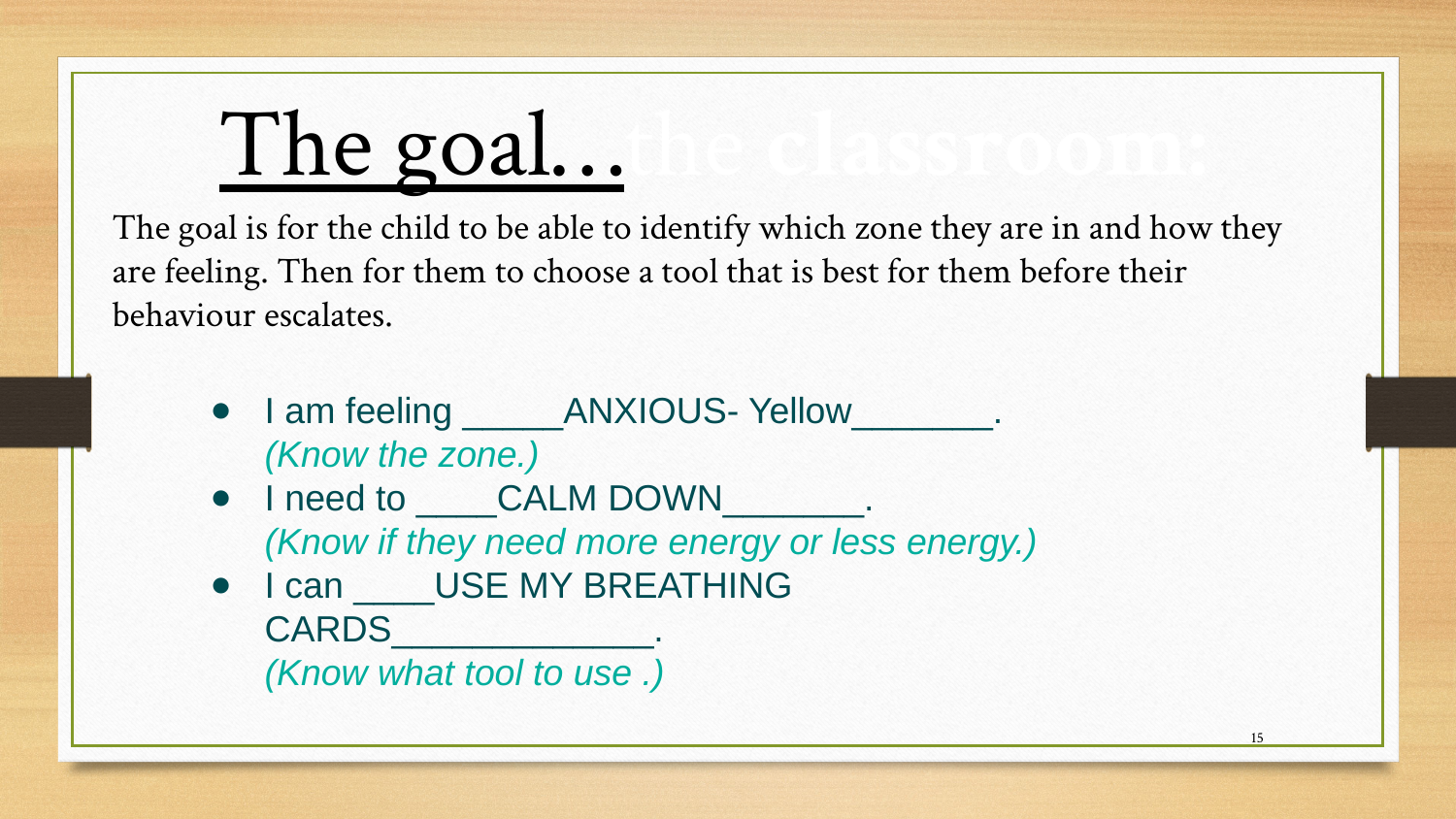

The goal…the classroom:
The goal is for the child to be able to identify which zone they are in and how they are feeling. Then for them to choose a tool that is best for them before their behaviour escalates.

I am feeling _____ANXIOUS- Yellow_______.
(Know the zone.)
I need to ____CALM DOWN_______.
(Know if they need more energy or less energy.)
I can ____USE MY BREATHING CARDS_____________.
(Know what tool to use .)

15